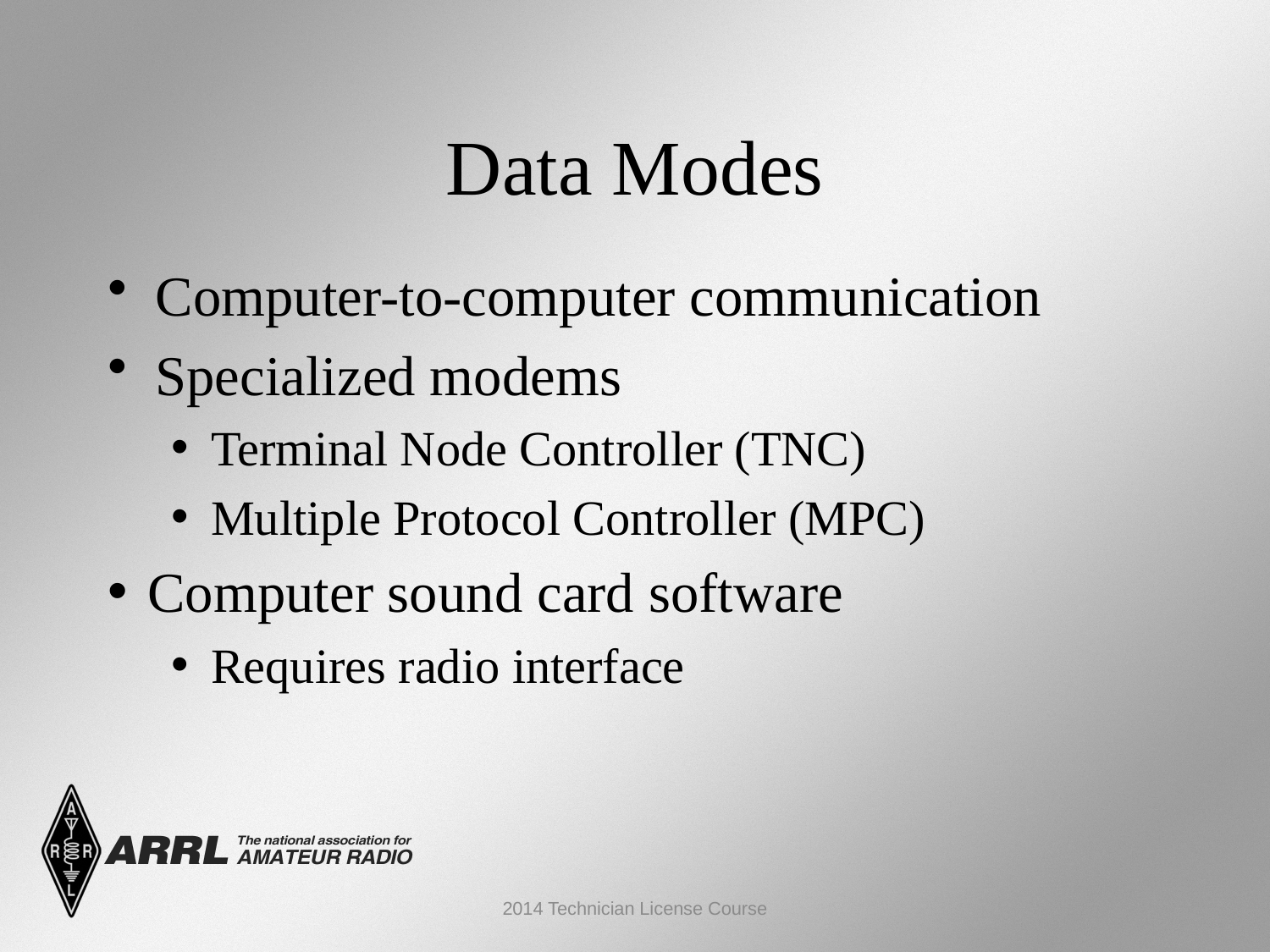

Data Modes
Computer-to-computer communication
Specialized modems
Terminal Node Controller (TNC)
Multiple Protocol Controller (MPC)
Computer sound card software
Requires radio interface
2014 Technician License Course